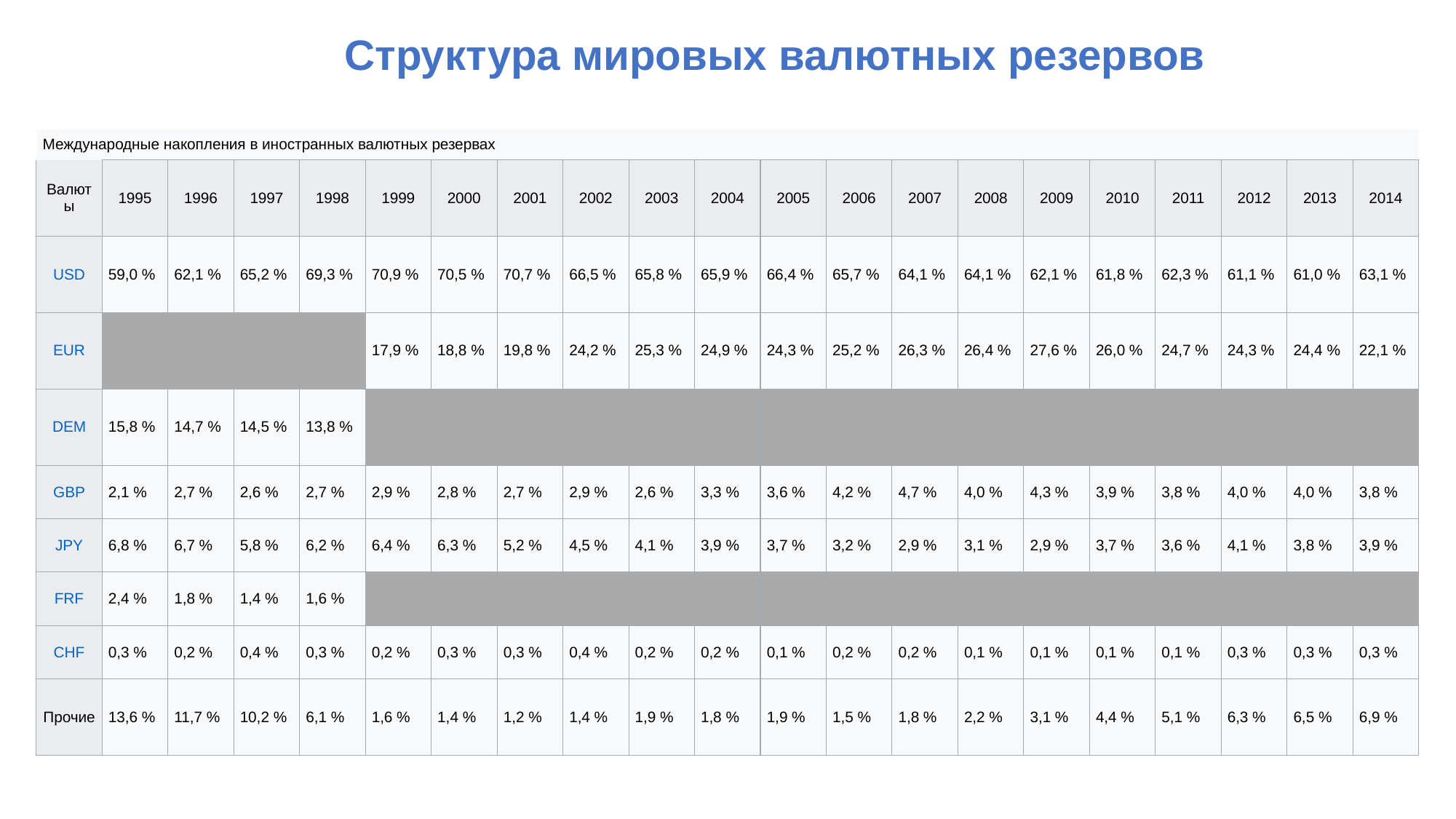

Структура мировых валютных резервов
| Международные накопления в иностранных валютных резервах |  |  |  |  |  |  |  |  |  |  |  |  |  |  |  |  |  |  |  |  |
| --- | --- | --- | --- | --- | --- | --- | --- | --- | --- | --- | --- | --- | --- | --- | --- | --- | --- | --- | --- | --- |
| Валюты | 1995 | 1996 | 1997 | 1998 | 1999 | 2000 | 2001 | 2002 | 2003 | 2004 | 2005 | 2006 | 2007 | 2008 | 2009 | 2010 | 2011 | 2012 | 2013 | 2014 |
| USD | 59,0 % | 62,1 % | 65,2 % | 69,3 % | 70,9 % | 70,5 % | 70,7 % | 66,5 % | 65,8 % | 65,9 % | 66,4 % | 65,7 % | 64,1 % | 64,1 % | 62,1 % | 61,8 % | 62,3 % | 61,1 % | 61,0 % | 63,1 % |
| EUR |  |  |  |  | 17,9 % | 18,8 % | 19,8 % | 24,2 % | 25,3 % | 24,9 % | 24,3 % | 25,2 % | 26,3 % | 26,4 % | 27,6 % | 26,0 % | 24,7 % | 24,3 % | 24,4 % | 22,1 % |
| DEM | 15,8 % | 14,7 % | 14,5 % | 13,8 % |  |  |  |  |  |  |  |  |  |  |  |  |  |  |  |  |
| GBP | 2,1 % | 2,7 % | 2,6 % | 2,7 % | 2,9 % | 2,8 % | 2,7 % | 2,9 % | 2,6 % | 3,3 % | 3,6 % | 4,2 % | 4,7 % | 4,0 % | 4,3 % | 3,9 % | 3,8 % | 4,0 % | 4,0 % | 3,8 % |
| JPY | 6,8 % | 6,7 % | 5,8 % | 6,2 % | 6,4 % | 6,3 % | 5,2 % | 4,5 % | 4,1 % | 3,9 % | 3,7 % | 3,2 % | 2,9 % | 3,1 % | 2,9 % | 3,7 % | 3,6 % | 4,1 % | 3,8 % | 3,9 % |
| FRF | 2,4 % | 1,8 % | 1,4 % | 1,6 % |  |  |  |  |  |  |  |  |  |  |  |  |  |  |  |  |
| CHF | 0,3 % | 0,2 % | 0,4 % | 0,3 % | 0,2 % | 0,3 % | 0,3 % | 0,4 % | 0,2 % | 0,2 % | 0,1 % | 0,2 % | 0,2 % | 0,1 % | 0,1 % | 0,1 % | 0,1 % | 0,3 % | 0,3 % | 0,3 % |
| Прочие | 13,6 % | 11,7 % | 10,2 % | 6,1 % | 1,6 % | 1,4 % | 1,2 % | 1,4 % | 1,9 % | 1,8 % | 1,9 % | 1,5 % | 1,8 % | 2,2 % | 3,1 % | 4,4 % | 5,1 % | 6,3 % | 6,5 % | 6,9 % |